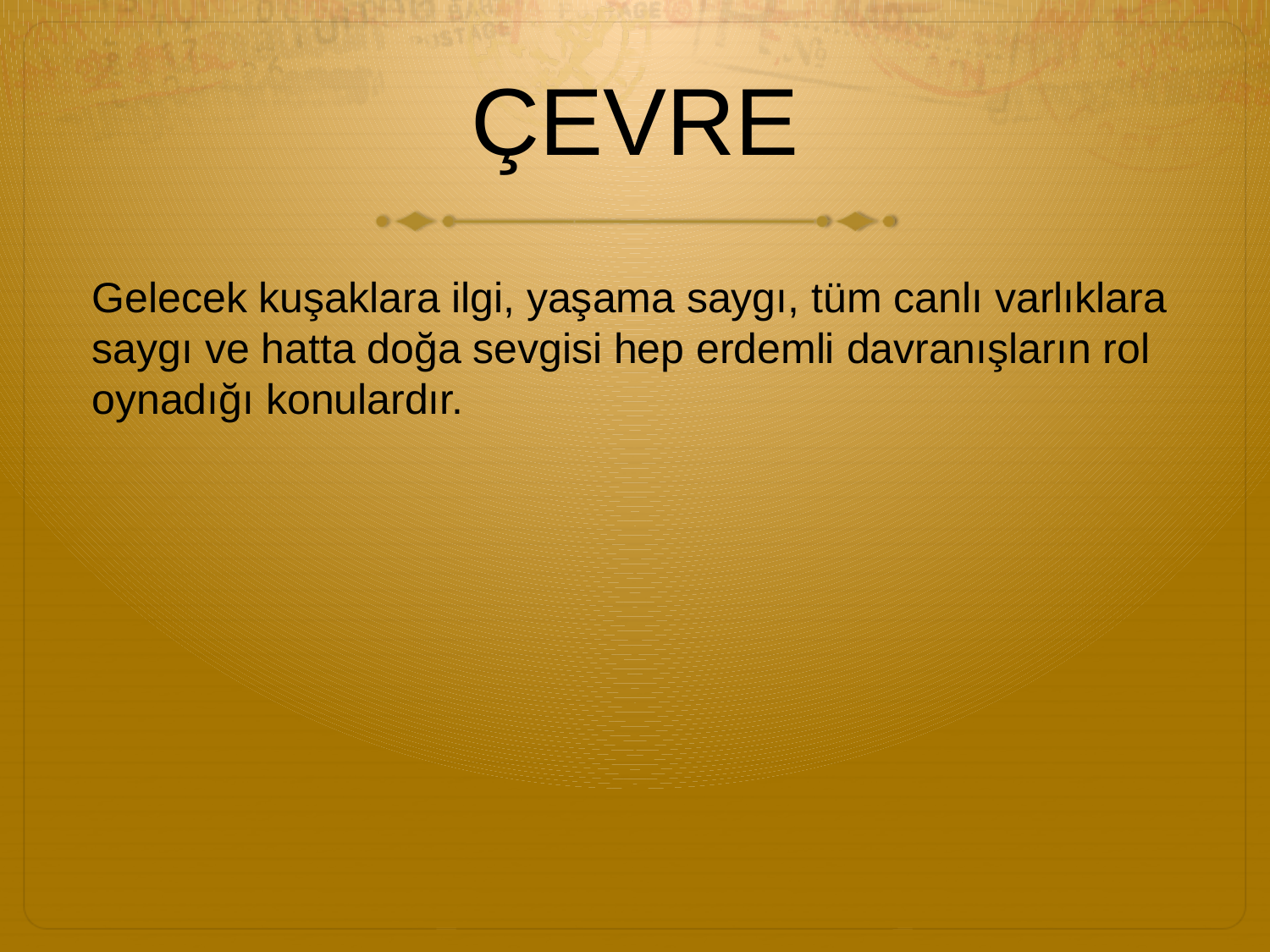

# ÇEVRE
Gelecek kuşaklara ilgi, yaşama saygı, tüm canlı varlıklara saygı ve hatta doğa sevgisi hep erdemli davranışların rol oynadığı konulardır.